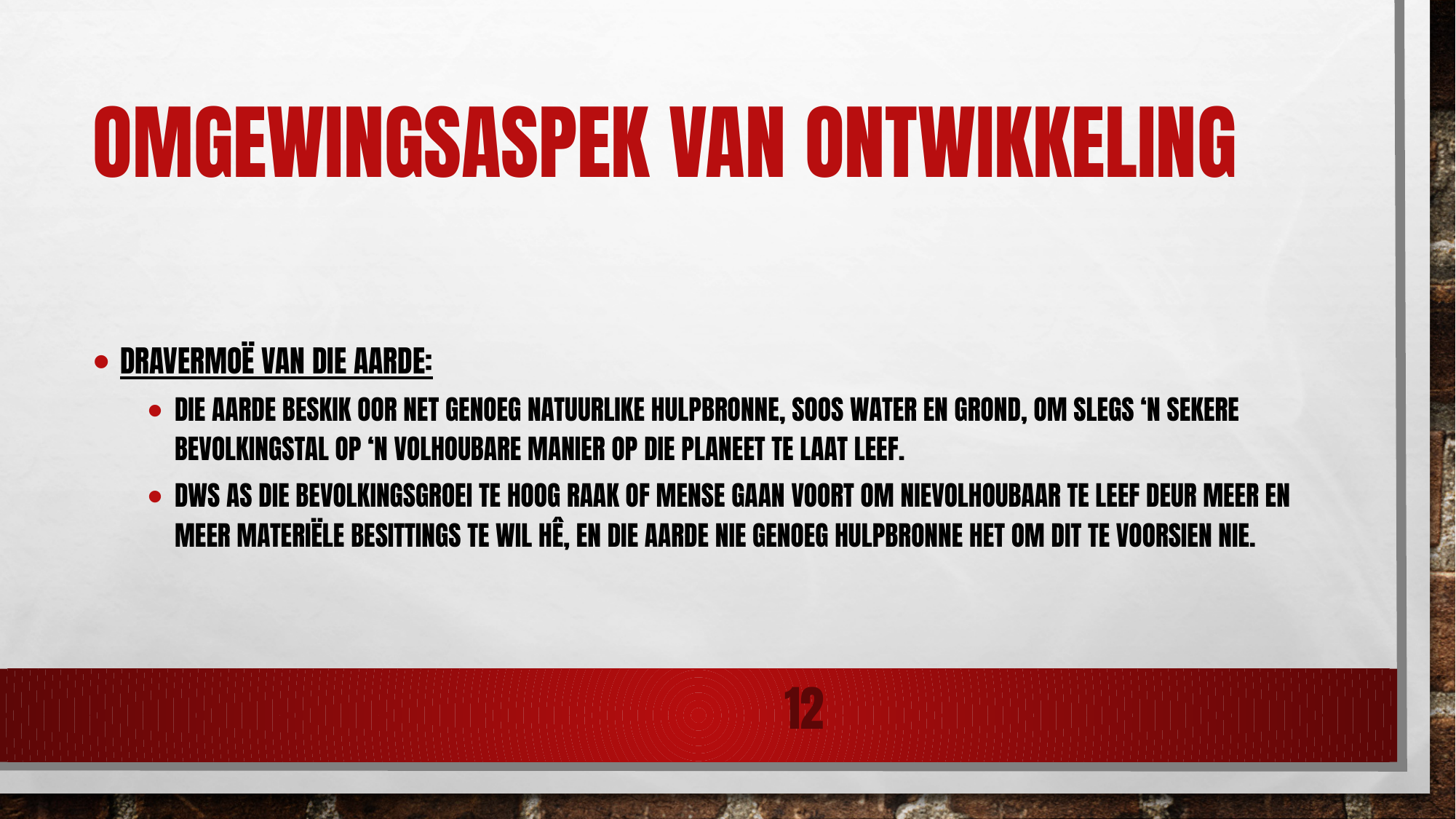

# Omgewingsaspek van ontwikkeling
Dravermoë van die aarde:
Die aarde beskik oor net genoeg natuurlike hulpbronne, soos water en grond, om slegs ‘n sekere bevolkingstal op ‘n volhoubare manier op die planeet te laat leef.
Dws as die bevolkingsgroei te hoog raak of mense gaan voort om nievolhoubaar te leef deur meer en meer materiële besittings te wil hê, en die aarde nie genoeg hulpbronne het om dit te voorsien nie.
12